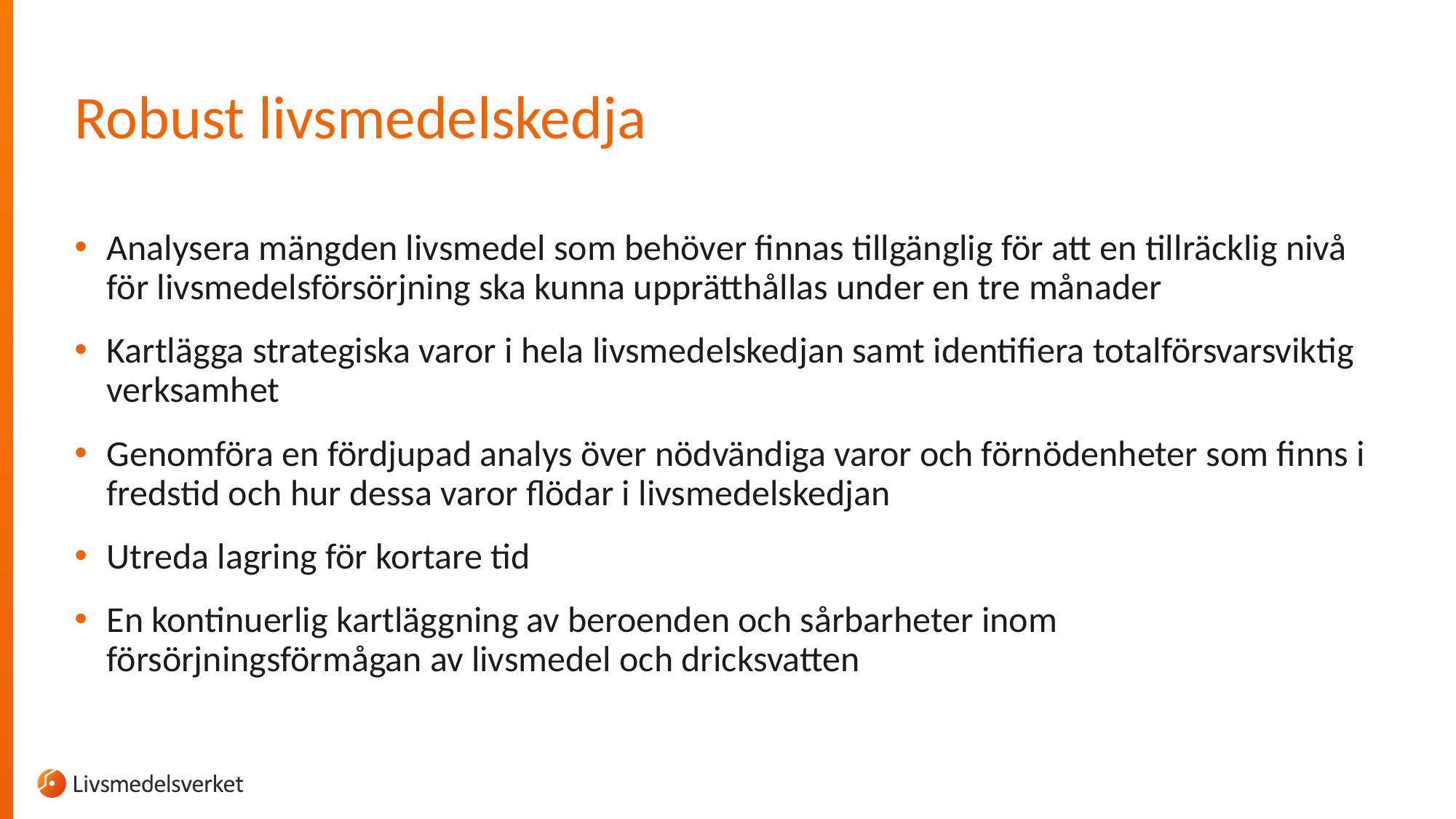

# Robust livsmedelskedja
Analysera mängden livsmedel som behöver finnas tillgänglig för att en tillräcklig nivå för livsmedelsförsörjning ska kunna upprätthållas under en tre månader
Kartlägga strategiska varor i hela livsmedelskedjan samt identifiera totalförsvarsviktig verksamhet
Genomföra en fördjupad analys över nödvändiga varor och förnödenheter som finns i fredstid och hur dessa varor flödar i livsmedelskedjan
Utreda lagring för kortare tid
En kontinuerlig kartläggning av beroenden och sårbarheter inom försörjningsförmågan av livsmedel och dricksvatten